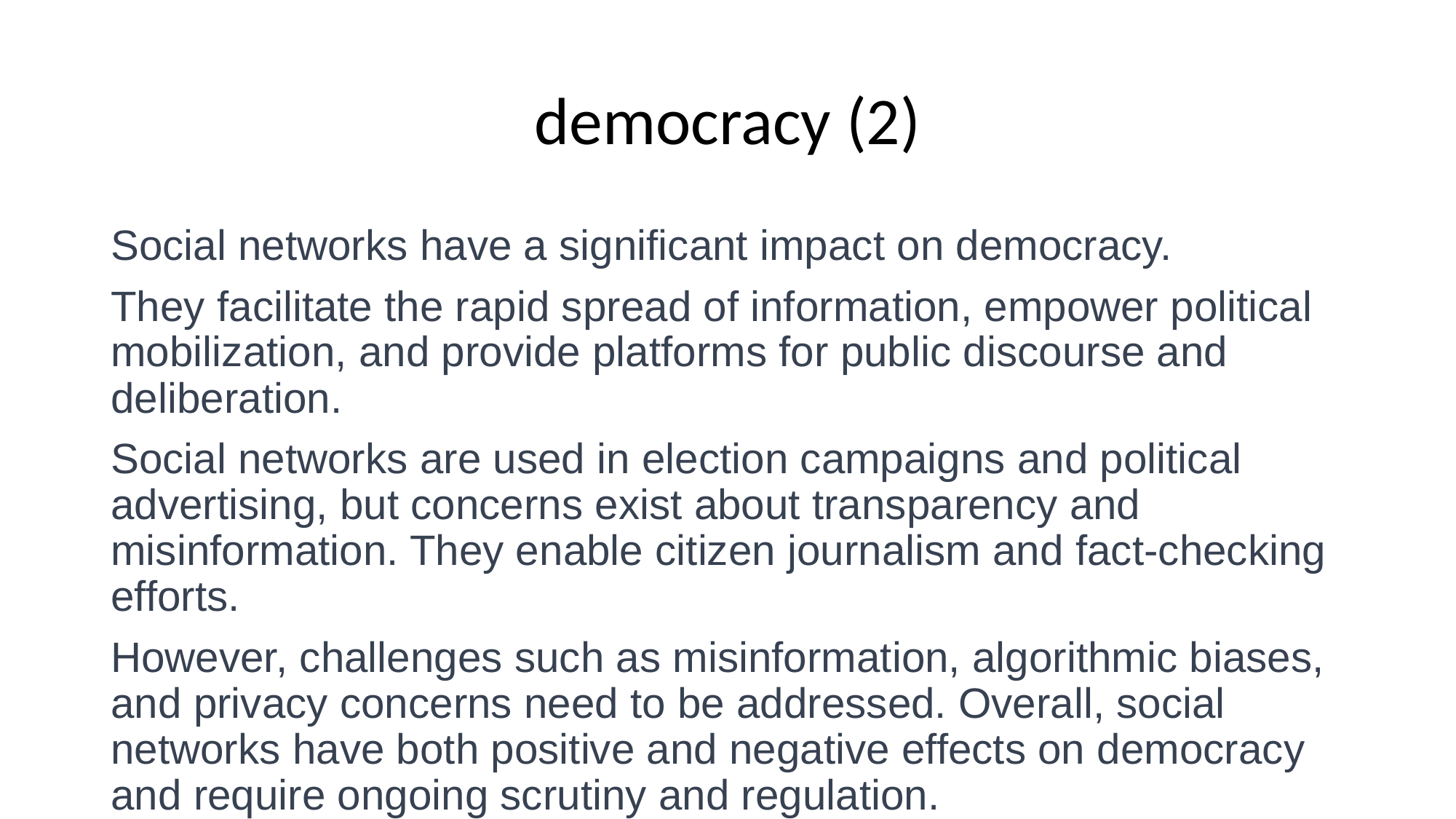

# democracy (2)
Social networks have a significant impact on democracy.
They facilitate the rapid spread of information, empower political mobilization, and provide platforms for public discourse and deliberation.
Social networks are used in election campaigns and political advertising, but concerns exist about transparency and misinformation. They enable citizen journalism and fact-checking efforts.
However, challenges such as misinformation, algorithmic biases, and privacy concerns need to be addressed. Overall, social networks have both positive and negative effects on democracy and require ongoing scrutiny and regulation.